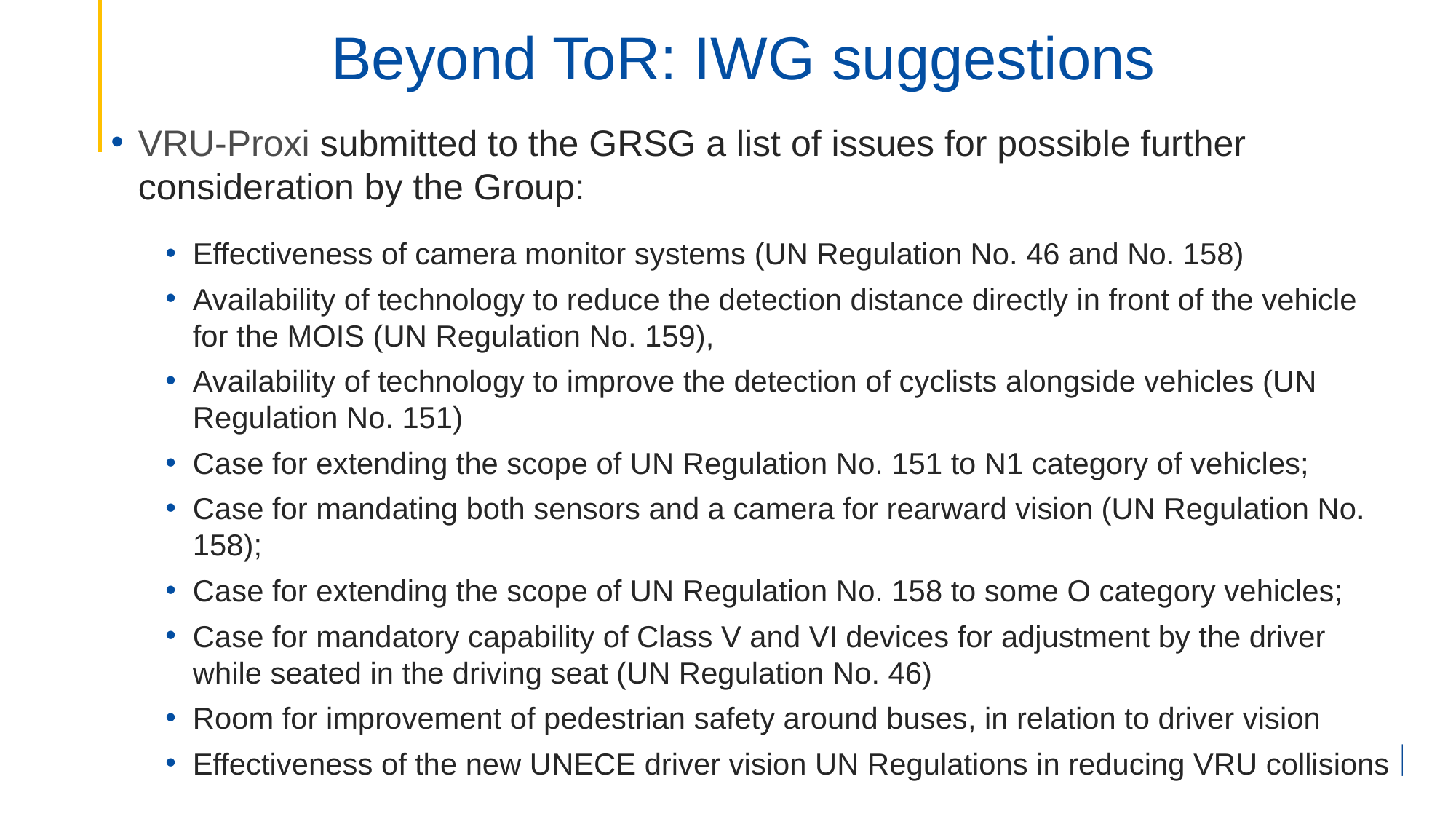

# Beyond ToR: IWG suggestions
VRU-Proxi submitted to the GRSG a list of issues for possible further consideration by the Group:
Effectiveness of camera monitor systems (UN Regulation No. 46 and No. 158)
Availability of technology to reduce the detection distance directly in front of the vehicle for the MOIS (UN Regulation No. 159),
Availability of technology to improve the detection of cyclists alongside vehicles (UN Regulation No. 151)
Case for extending the scope of UN Regulation No. 151 to N1 category of vehicles;
Case for mandating both sensors and a camera for rearward vision (UN Regulation No. 158);
Case for extending the scope of UN Regulation No. 158 to some O category vehicles;
Case for mandatory capability of Class V and VI devices for adjustment by the driver while seated in the driving seat (UN Regulation No. 46)
Room for improvement of pedestrian safety around buses, in relation to driver vision
Effectiveness of the new UNECE driver vision UN Regulations in reducing VRU collisions